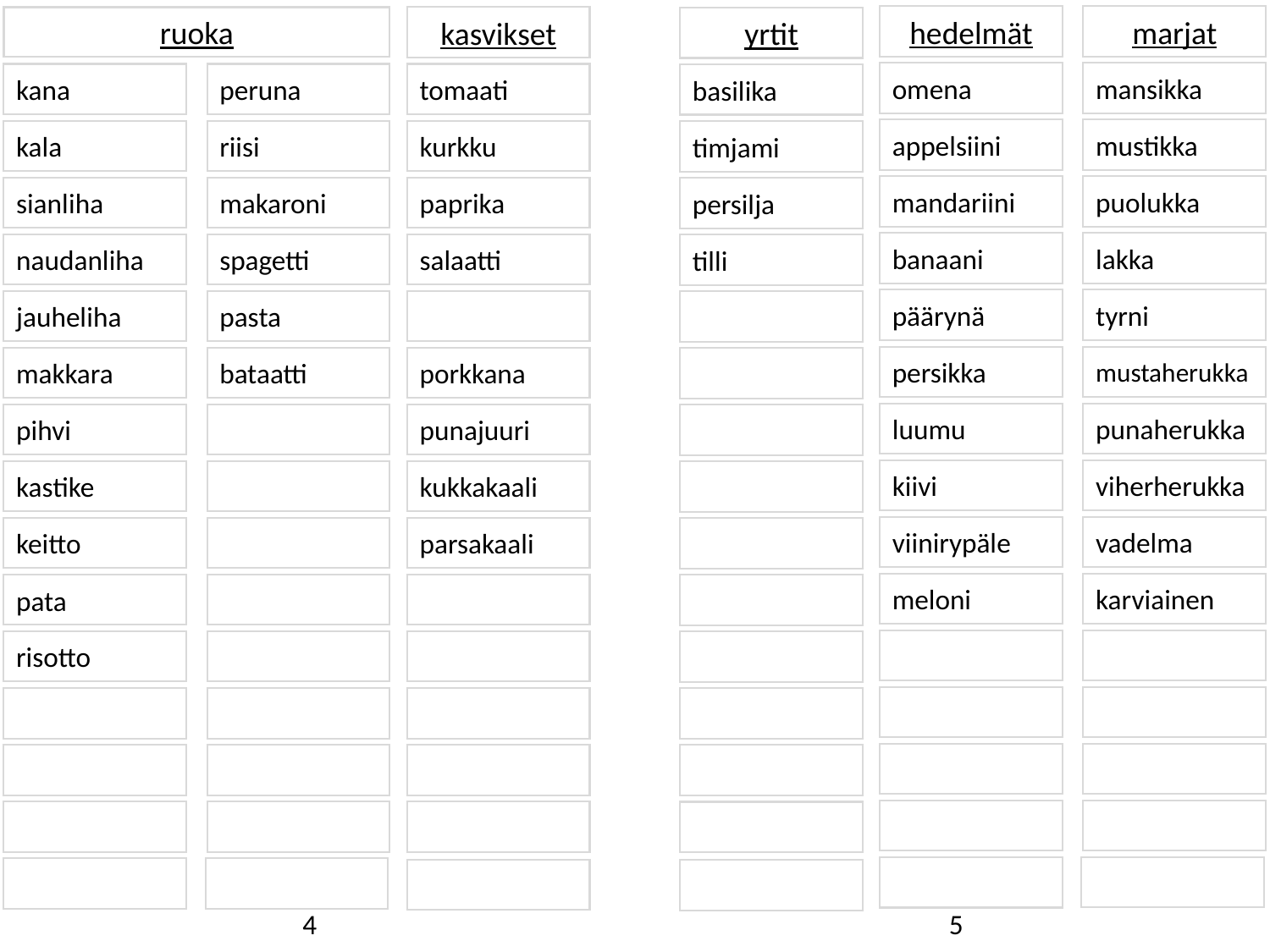

hedelmät
marjat
ruoka
kasvikset
yrtit
omena
mansikka
kana
peruna
tomaati
basilika
appelsiini
mustikka
kala
riisi
kurkku
timjami
mandariini
puolukka
sianliha
makaroni
paprika
persilja
banaani
lakka
naudanliha
spagetti
salaatti
tilli
päärynä
tyrni
jauheliha
pasta

persikka
mustaherukka
makkara
bataatti
porkkana

luumu
punaherukka
pihvi

punajuuri

kiivi
viherherukka
kastike

kukkakaali

viinirypäle
vadelma
keitto

parsakaali

meloni
karviainen
pata

risotto

4
5